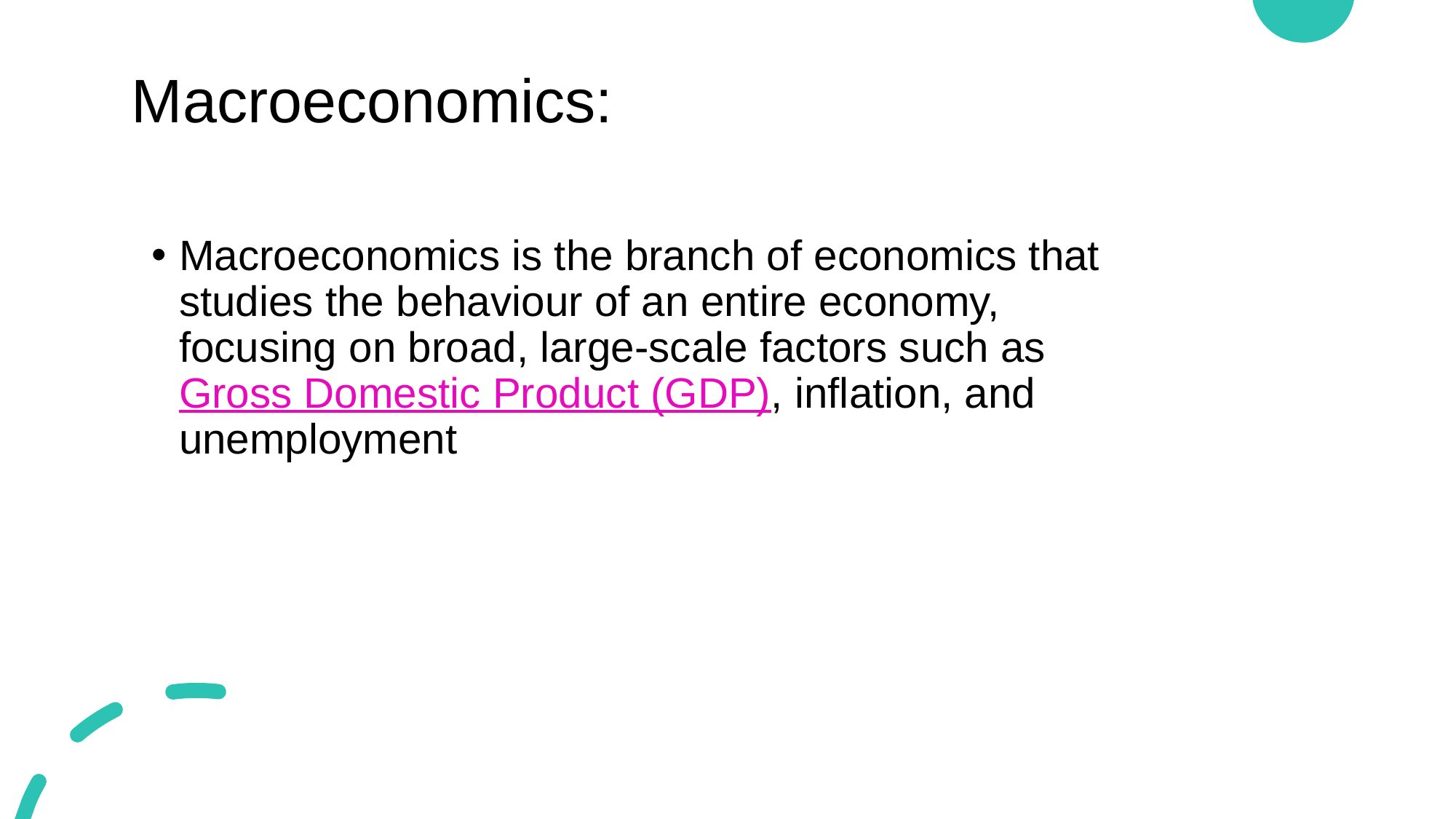

# Macroeconomics:
Macroeconomics is the branch of economics that studies the behaviour of an entire economy, focusing on broad, large-scale factors such as Gross Domestic Product (GDP), inflation, and unemployment